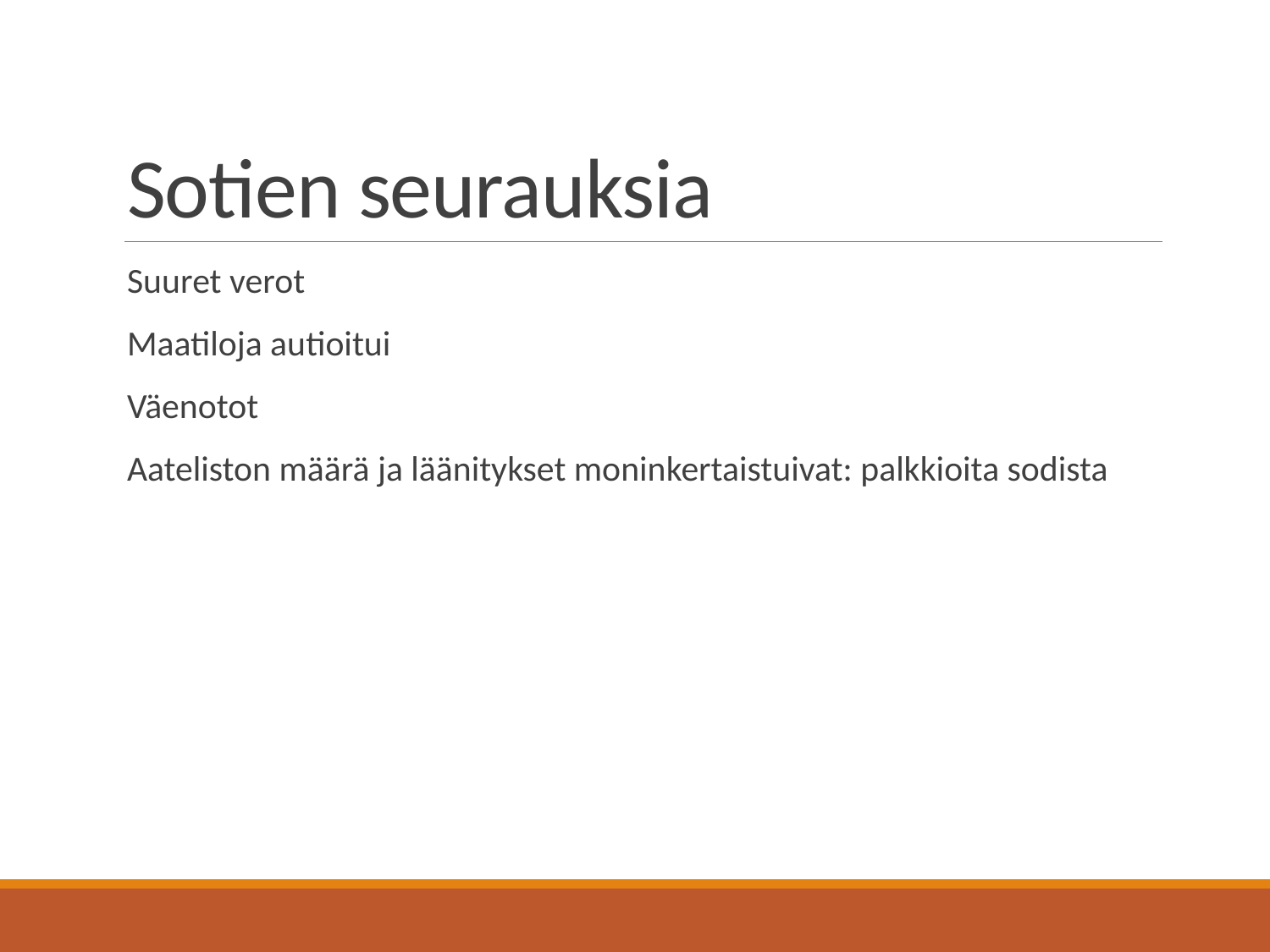

# Sotien seurauksia
Suuret verot
Maatiloja autioitui
Väenotot
Aateliston määrä ja läänitykset moninkertaistuivat: palkkioita sodista